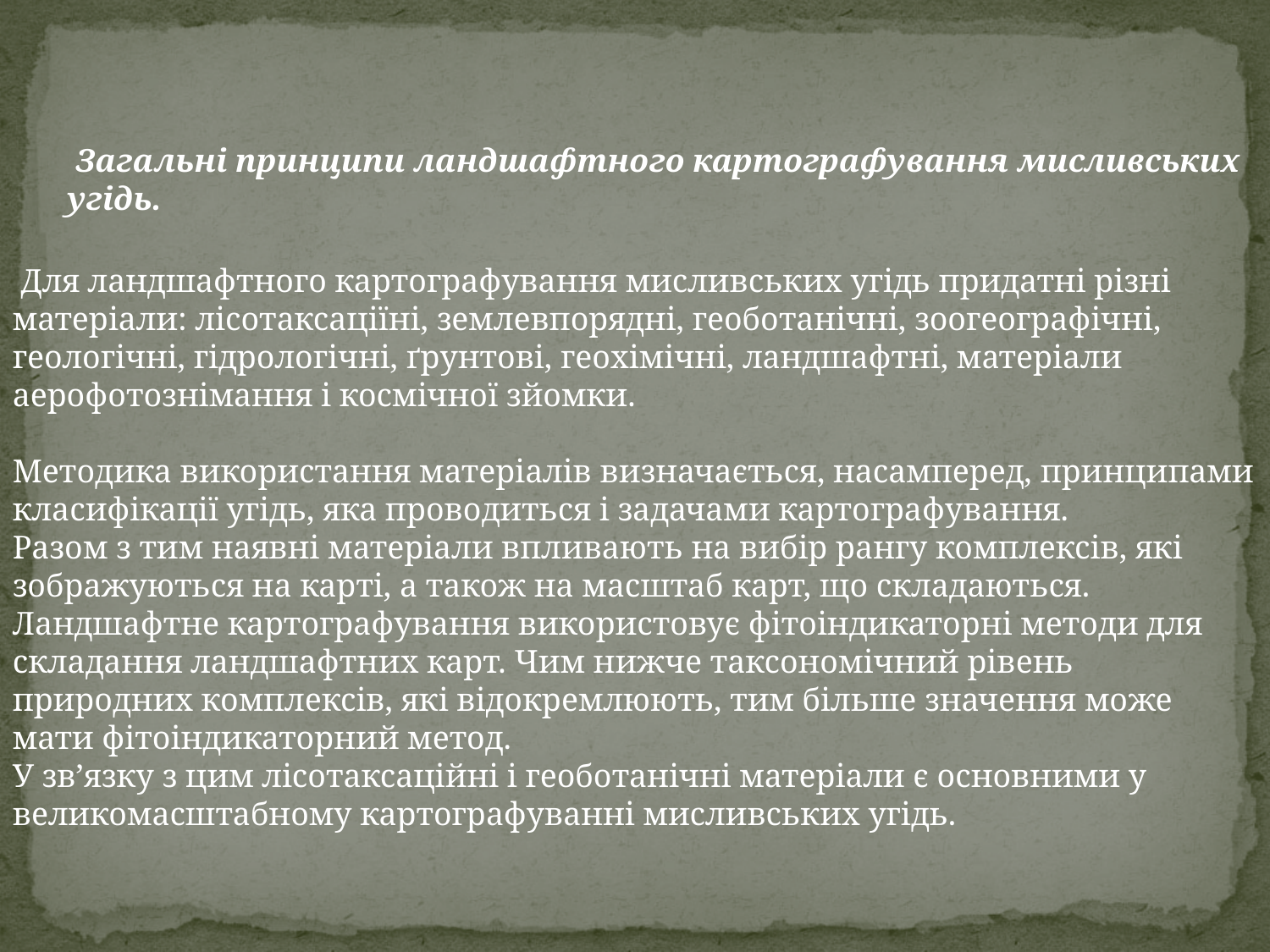

Загальні принципи ландшафтного картографування мисливських угідь.

 Для ландшафтного картографування мисливських угідь придатні різні матеріали: лісотаксаціїні, землевпорядні, геоботанічні, зоогеографічні, геологічні, гідрологічні, ґрунтові, геохімічні, ландшафтні, матеріали аерофотознімання і космічної зйомки.

Методика використання матеріалів визначається, насамперед, принципами класифікації угідь, яка проводиться і задачами картографування.
Разом з тим наявні матеріали впливають на вибір рангу комплексів, які зображуються на карті, а також на масштаб карт, що складаються.
Ландшафтне картографування використовує фітоіндикаторні методи для складання ландшафтних карт. Чим нижче таксономічний рівень природних комплексів, які відокремлюють, тим більше значення може мати фітоіндикаторний метод.
У зв’язку з цим лісотаксаційні і геоботанічні матеріали є основними у великомасштабному картографуванні мисливських угідь.